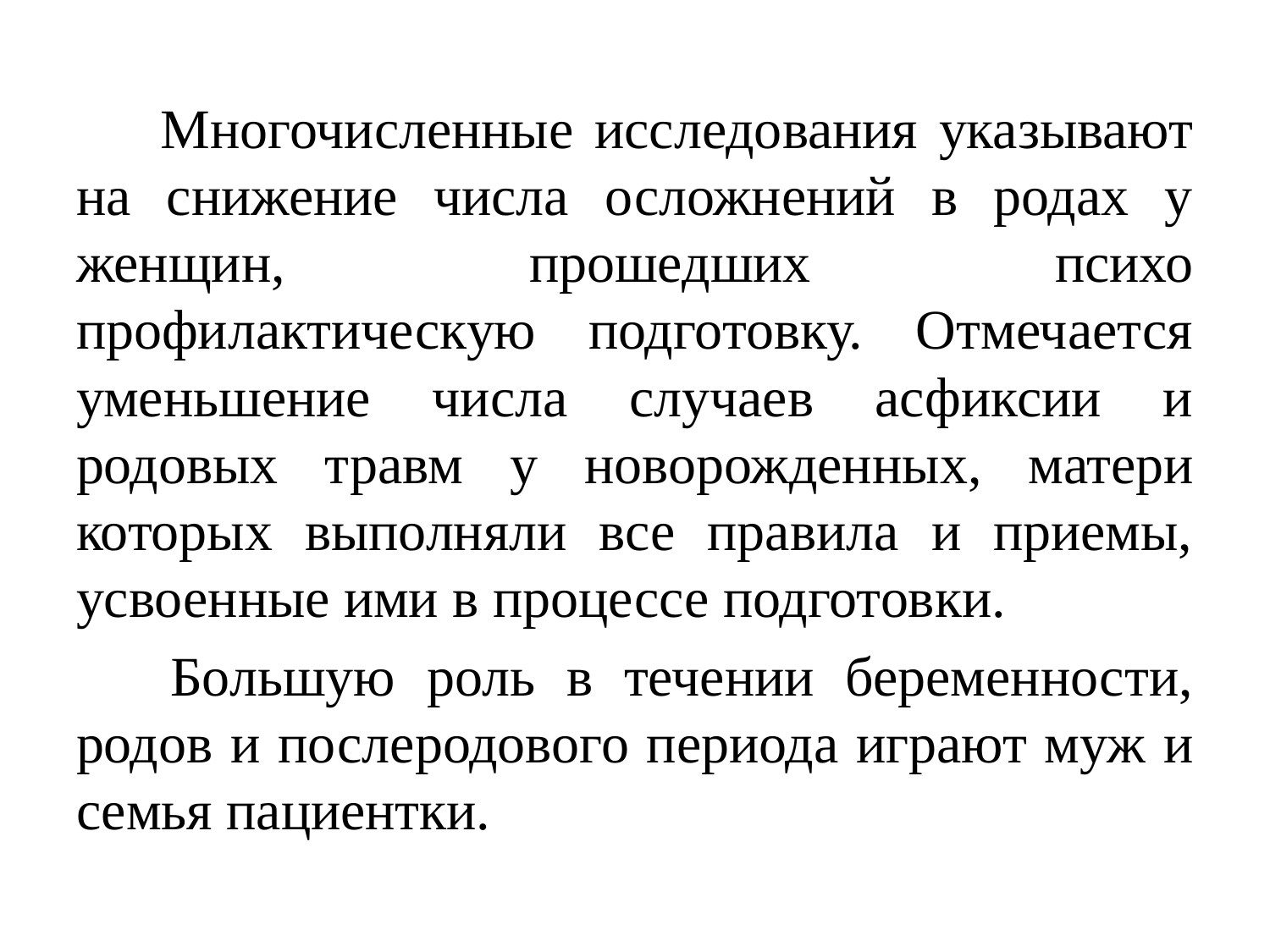

Многочисленные исследования указывают на снижение числа осложнений в родах у женщин, прошедших психо­профилактическую подготовку. Отмечается уменьшение числа случаев асфиксии и родовых травм у новорожден­ных, матери которых выполняли все правила и приемы, усвоенные ими в процессе подготовки.
   Большую роль в течении беременности, родов и после­родового периода играют муж и семья пациентки.